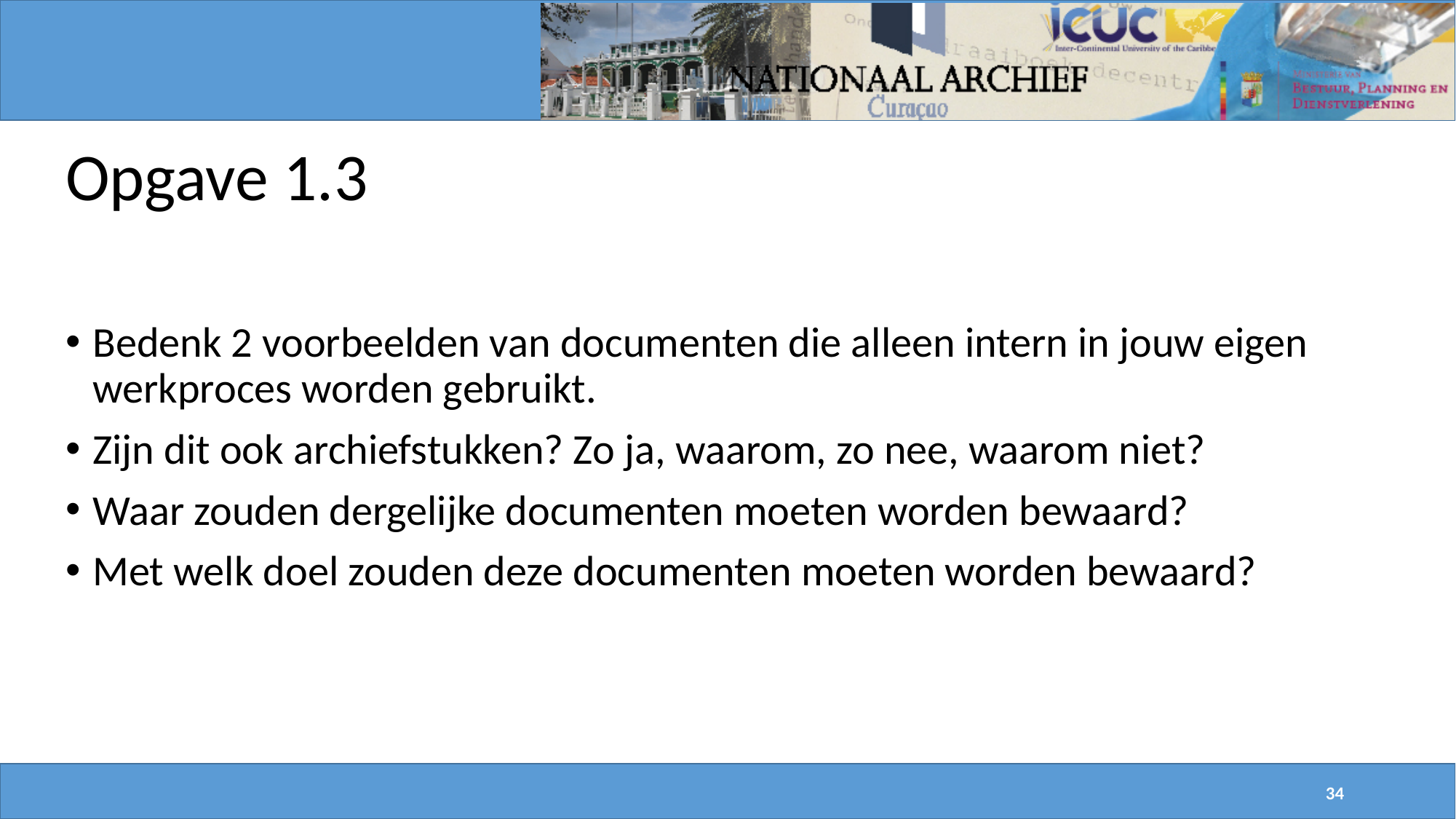

# Opgave 1.3

Bedenk 2 voorbeelden van documenten die alleen intern in jouw eigen werkproces worden gebruikt.
Zijn dit ook archiefstukken? Zo ja, waarom, zo nee, waarom niet?
Waar zouden dergelijke documenten moeten worden bewaard?
Met welk doel zouden deze documenten moeten worden bewaard?

34